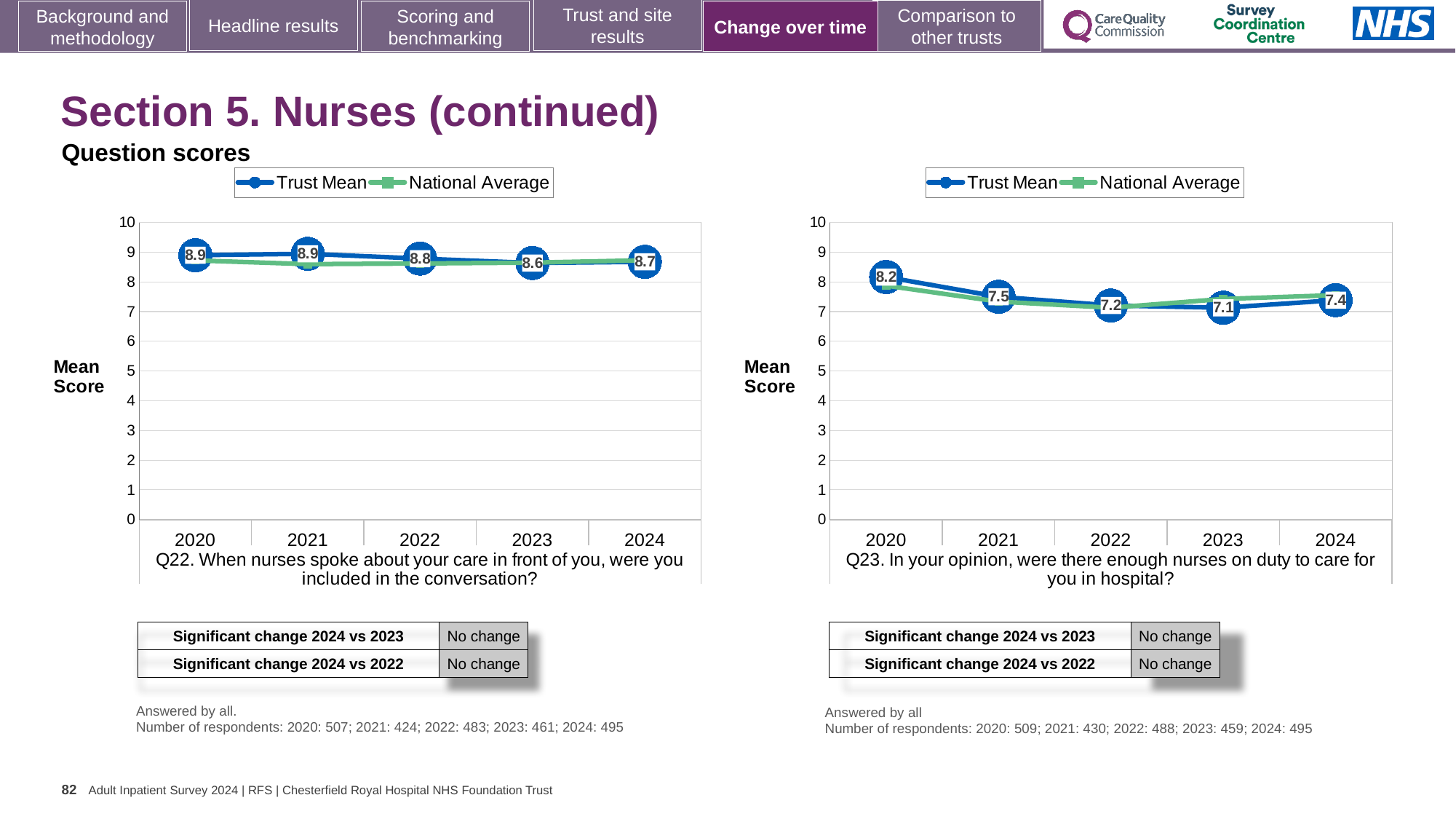

# Section 5. Nurses (continued)
Question scores

### Chart

| Category | Trust Mean | National Average |
|---|---|---|
| 2020 | 8.89768871867901 | 8.7236833998789 |
| 2021 | 8.946430548981684 | 8.597849585287333 |
| 2022 | 8.78459377603288 | 8.620818019232726 |
| 2023 | 8.636088002514734 | 8.647785295224693 |
| 2024 | 8.675176857170635 | 8.72793031996795 |

### Chart

| Category | Trust Mean | National Average |
|---|---|---|
| 2020 | 8.164332693398702 | 7.872189679197843 |
| 2021 | 7.49945402197761 | 7.337001090444097 |
| 2022 | 7.207581430134915 | 7.131068972405187 |
| 2023 | 7.130475991641999 | 7.426002125424722 |
| 2024 | 7.38480201931367 | 7.554067821635136 |
| Significant change 2024 vs 2023 | No change |
| --- | --- |
| Significant change 2024 vs 2022 | No change |
| Significant change 2024 vs 2023 | No change |
| --- | --- |
| Significant change 2024 vs 2022 | No change |
Answered by all.
Number of respondents: 2020: 507; 2021: 424; 2022: 483; 2023: 461; 2024: 495

Answered by all
Number of respondents: 2020: 509; 2021: 430; 2022: 488; 2023: 459; 2024: 495

82